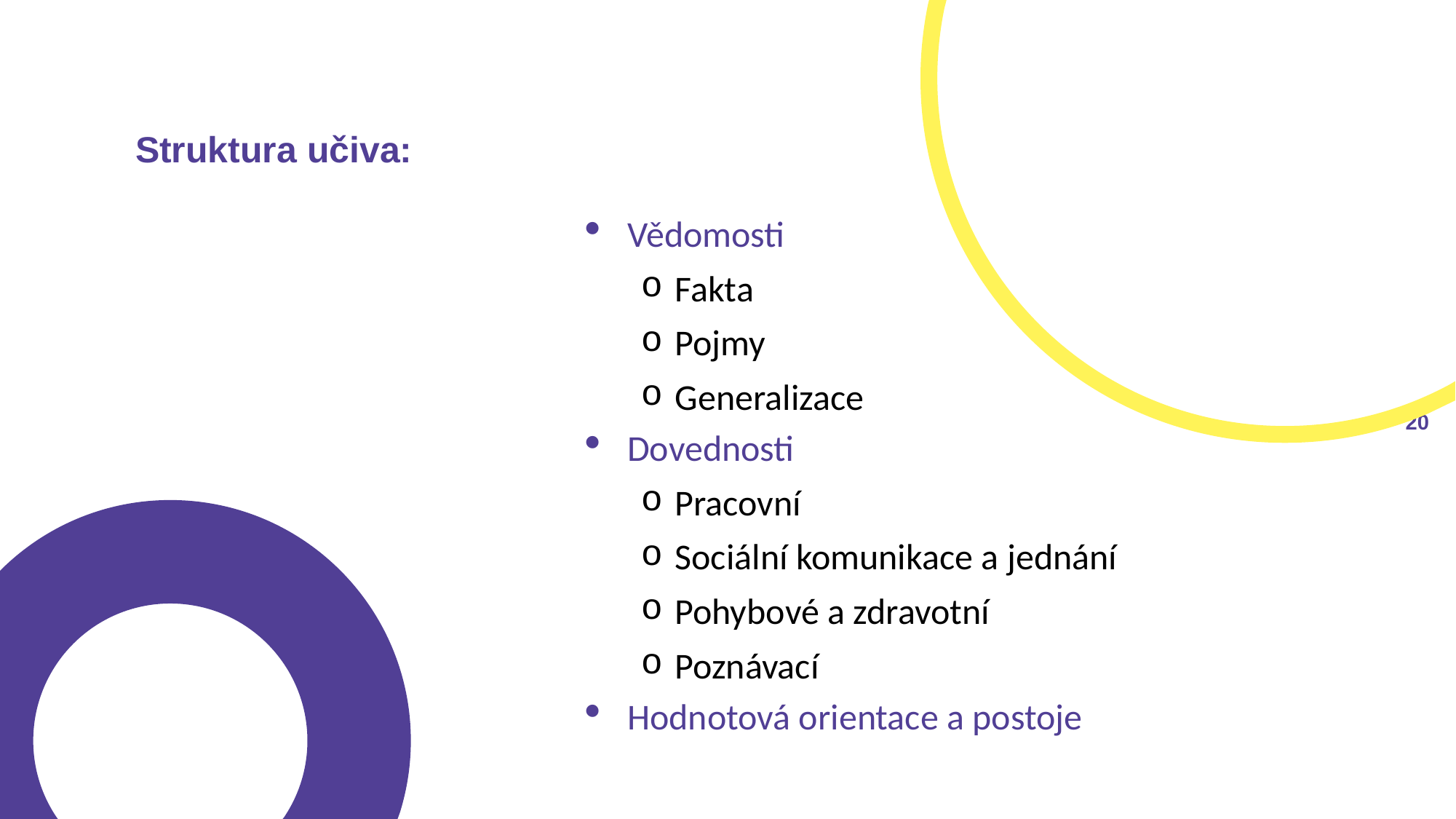

# Struktura učiva:
Vědomosti
Fakta
Pojmy
Generalizace
Dovednosti
Pracovní
Sociální komunikace a jednání
Pohybové a zdravotní
Poznávací
Hodnotová orientace a postoje

20